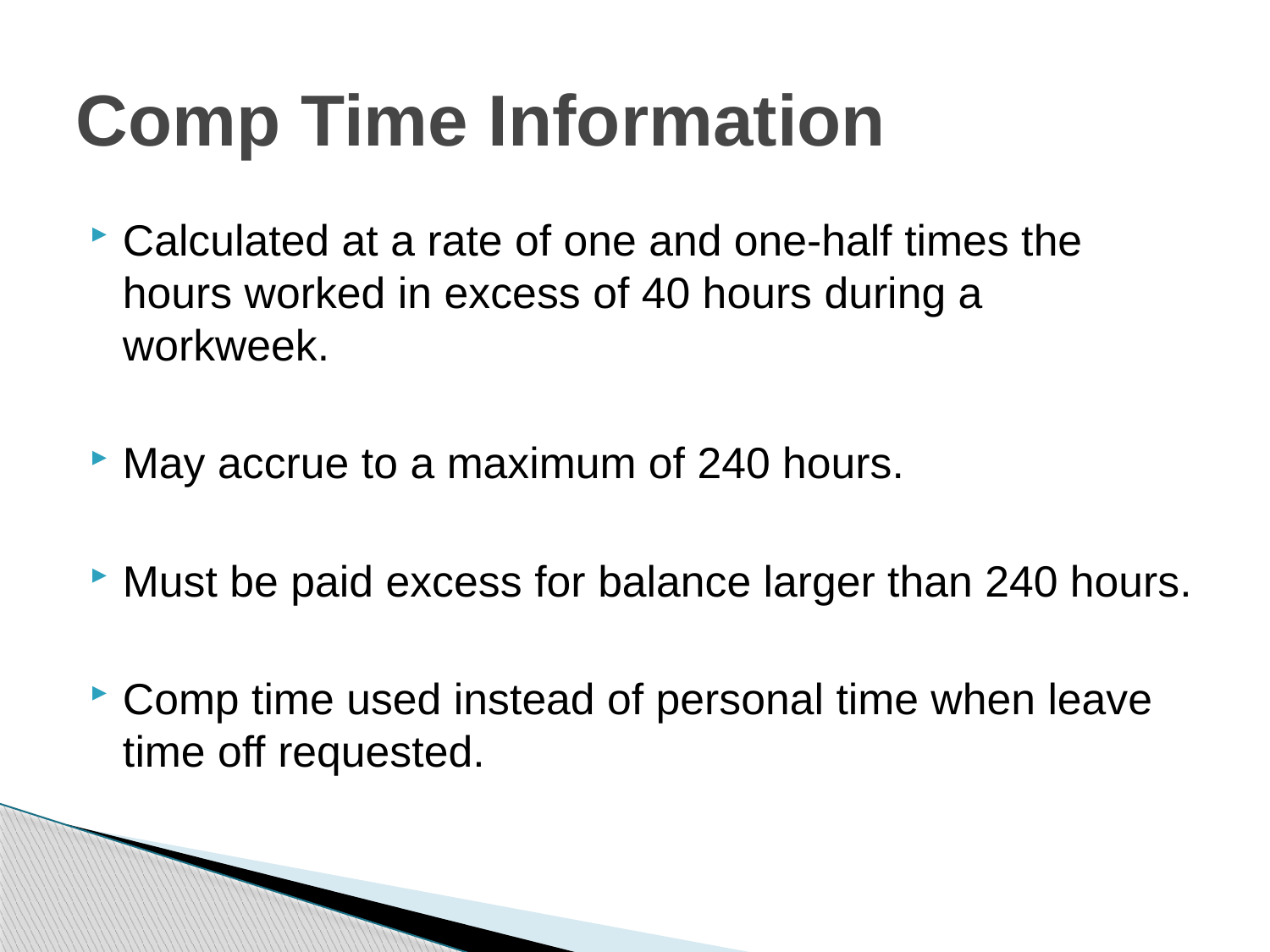

# Comp Time Information
Calculated at a rate of one and one-half times the hours worked in excess of 40 hours during a workweek.

May accrue to a maximum of 240 hours.

Must be paid excess for balance larger than 240 hours.

Comp time used instead of personal time when leave time off requested.